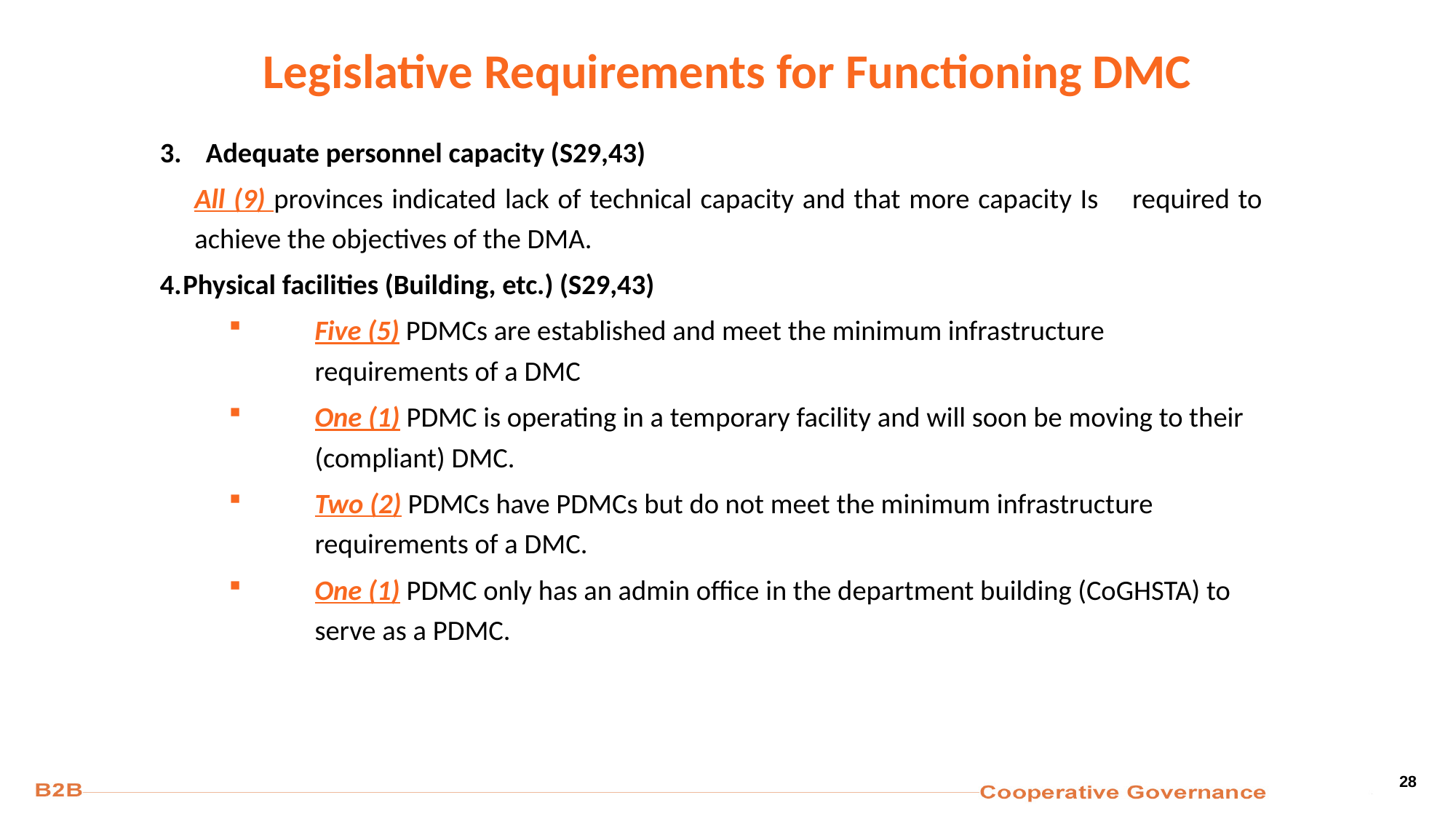

# Legislative Requirements for Functioning DMC
Adequate personnel capacity (S29,43)
All (9) provinces indicated lack of technical capacity and that more capacity Is    required to achieve the objectives of the DMA.
4.	Physical facilities (Building, etc.) (S29,43)
Five (5) PDMCs are established and meet the minimum infrastructure requirements of a DMC
One (1) PDMC is operating in a temporary facility and will soon be moving to their (compliant) DMC.
Two (2) PDMCs have PDMCs but do not meet the minimum infrastructure requirements of a DMC.
One (1) PDMC only has an admin office in the department building (CoGHSTA) to serve as a PDMC.

28